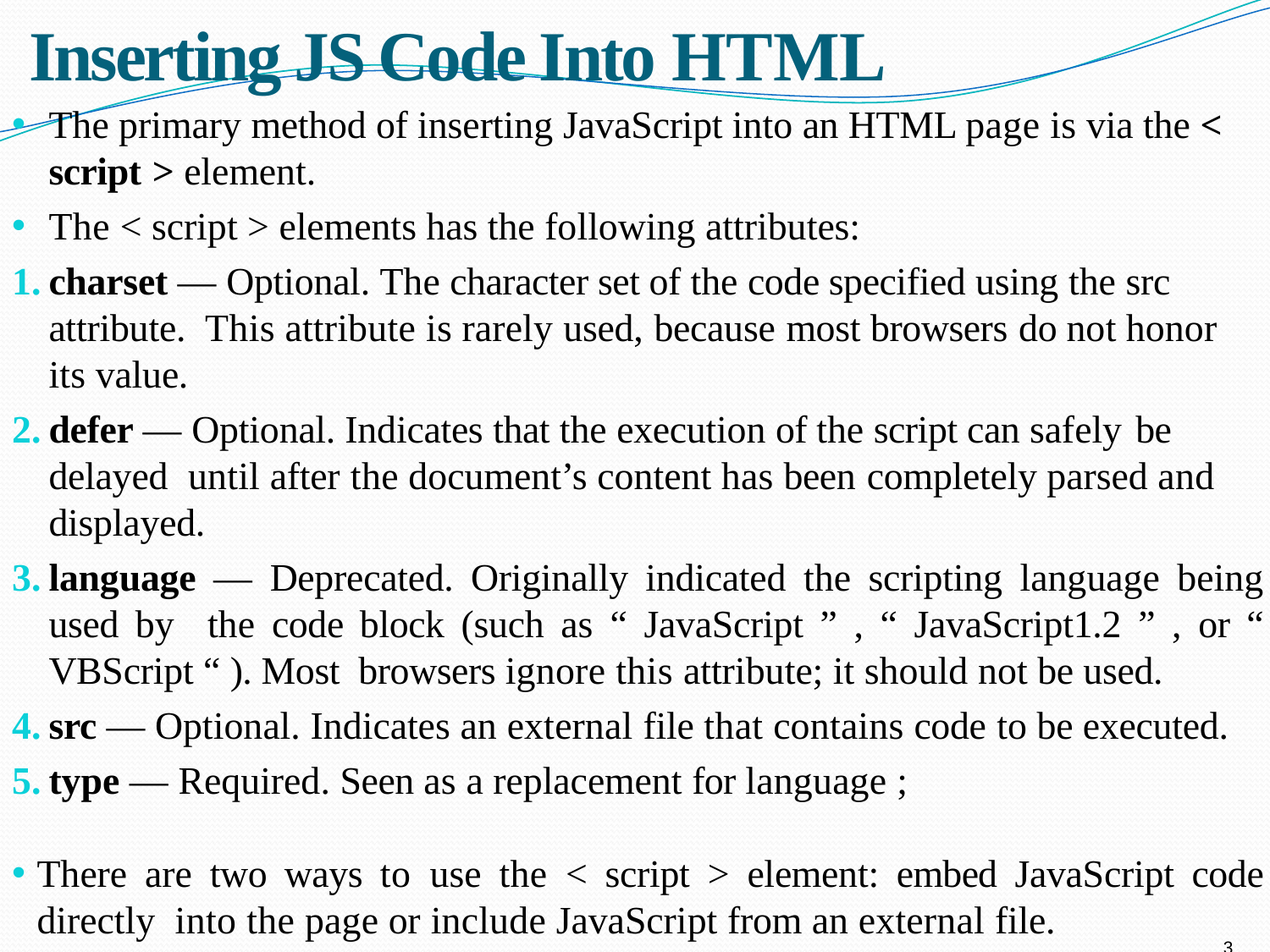

# Inserting JS Code Into HTML
The primary method of inserting JavaScript into an HTML page is via the < script > element.
The < script > elements has the following attributes:
charset — Optional. The character set of the code specified using the src attribute.  This attribute is rarely used, because most browsers do not honor its value.
defer — Optional. Indicates that the execution of the script can safely be delayed  until after the document’s content has been completely parsed and displayed.
language — Deprecated. Originally indicated the scripting language being used by  the code block (such as “ JavaScript ” , “ JavaScript1.2 ” , or “ VBScript “ ). Most  browsers ignore this attribute; it should not be used.
src — Optional. Indicates an external file that contains code to be executed.
type — Required. Seen as a replacement for language ;

There are two ways to use the < script > element: embed JavaScript code directly  into the page or include JavaScript from an external file.
3